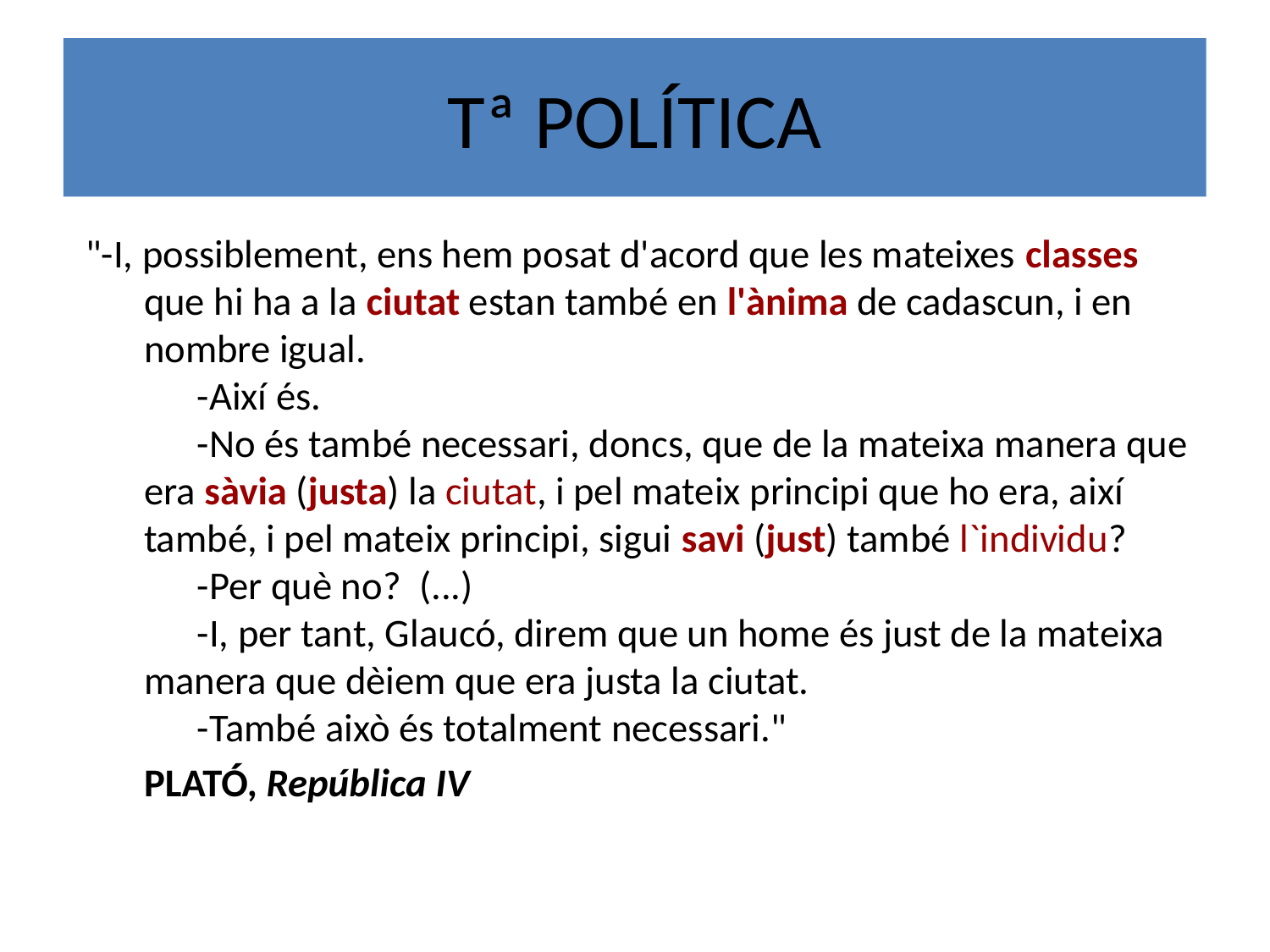

Tª POLÍTICA
 "-I, possiblement, ens hem posat d'acord que les mateixes classes que hi ha a la ciutat estan també en l'ànima de cadascun, i en nombre igual. 
      -Així és.
      -No és també necessari, doncs, que de la mateixa manera que era sàvia (justa) la ciutat, i pel mateix principi que ho era, així també, i pel mateix principi, sigui savi (just) també l`individu?
      -Per què no?  (...)
      -I, per tant, Glaucó, direm que un home és just de la mateixa manera que dèiem que era justa la ciutat.
      -També això és totalment necessari."
						PLATÓ, República IV